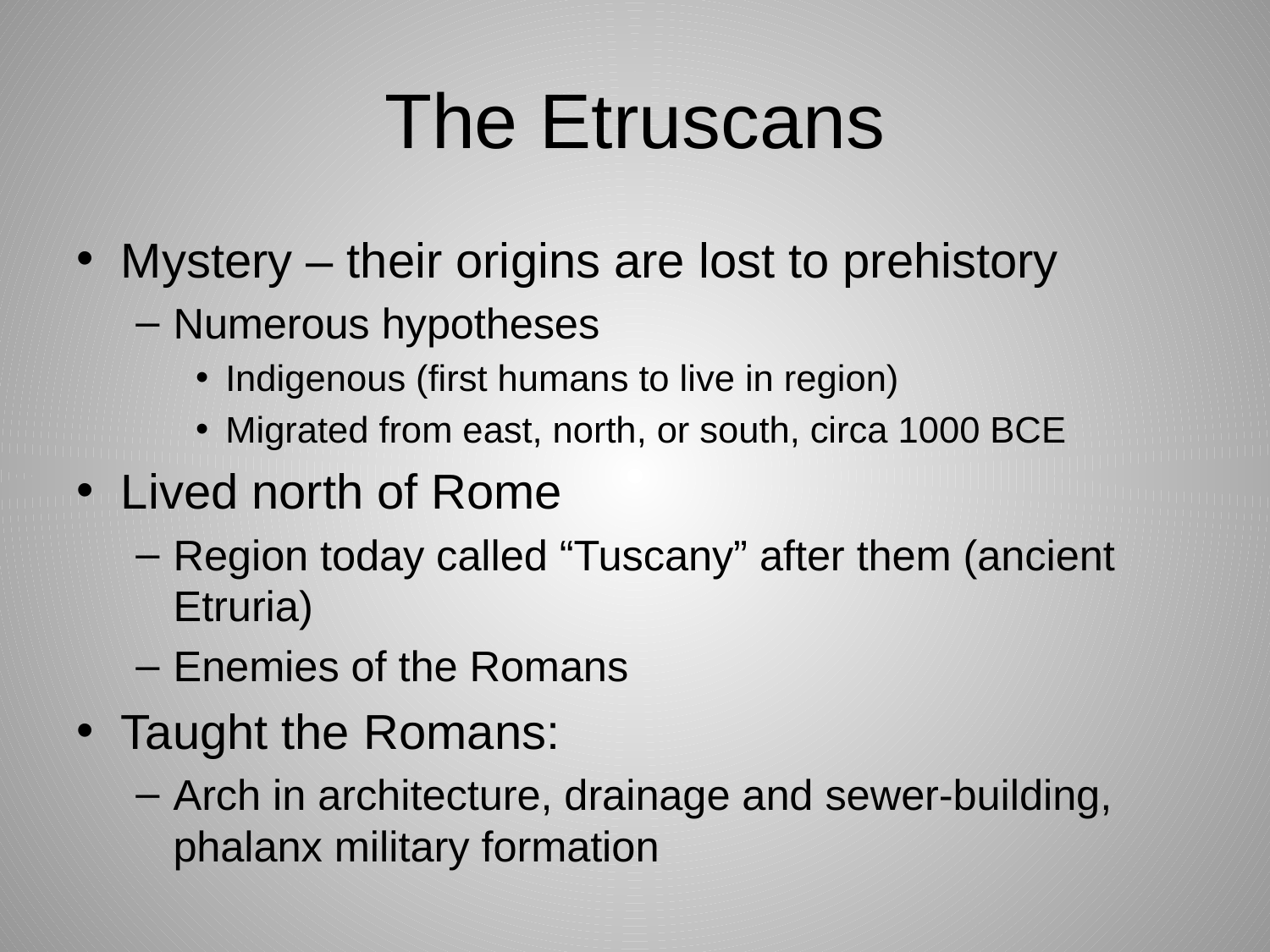

# The Etruscans
Mystery – their origins are lost to prehistory
Numerous hypotheses
Indigenous (first humans to live in region)
Migrated from east, north, or south, circa 1000 BCE
Lived north of Rome
Region today called “Tuscany” after them (ancient Etruria)
Enemies of the Romans
Taught the Romans:
Arch in architecture, drainage and sewer-building, phalanx military formation